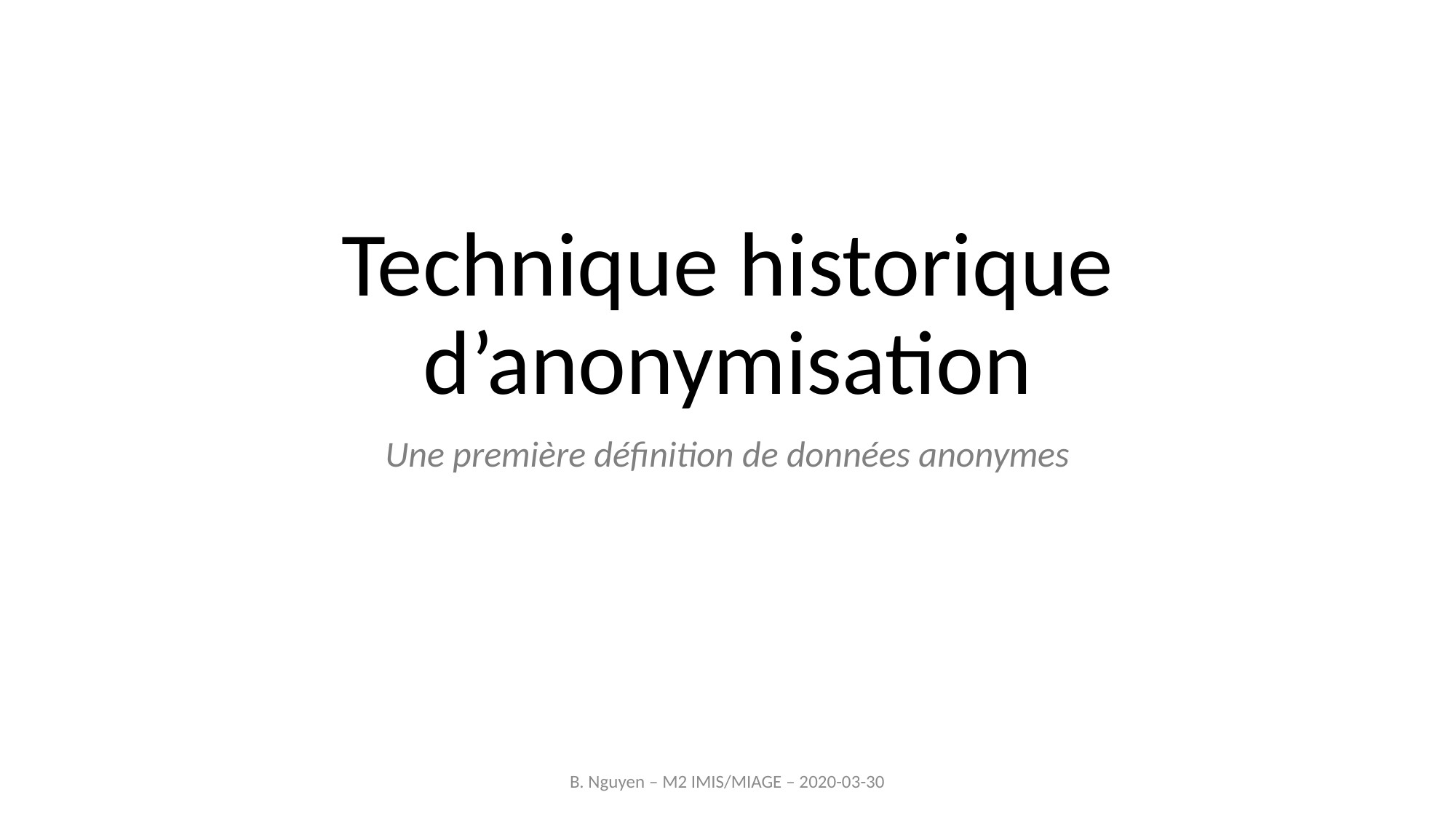

# Technique historique d’anonymisation
Une première définition de données anonymes
B. Nguyen – M2 IMIS/MIAGE – 2020-03-30